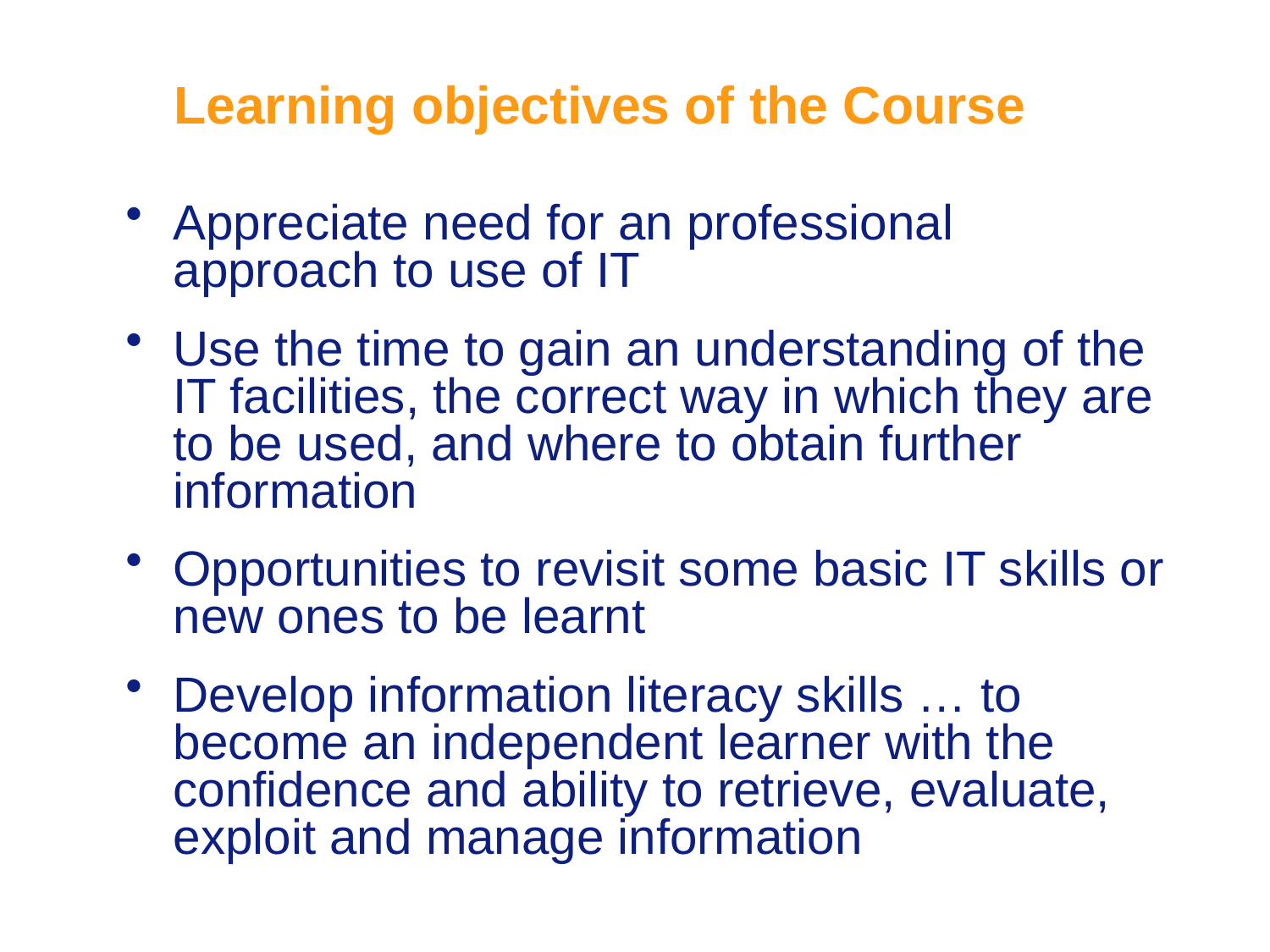

# Learning objectives of the Course
Appreciate need for an professional approach to use of IT
Use the time to gain an understanding of the IT facilities, the correct way in which they are to be used, and where to obtain further information
Opportunities to revisit some basic IT skills or new ones to be learnt
Develop information literacy skills … to become an independent learner with the confidence and ability to retrieve, evaluate, exploit and manage information